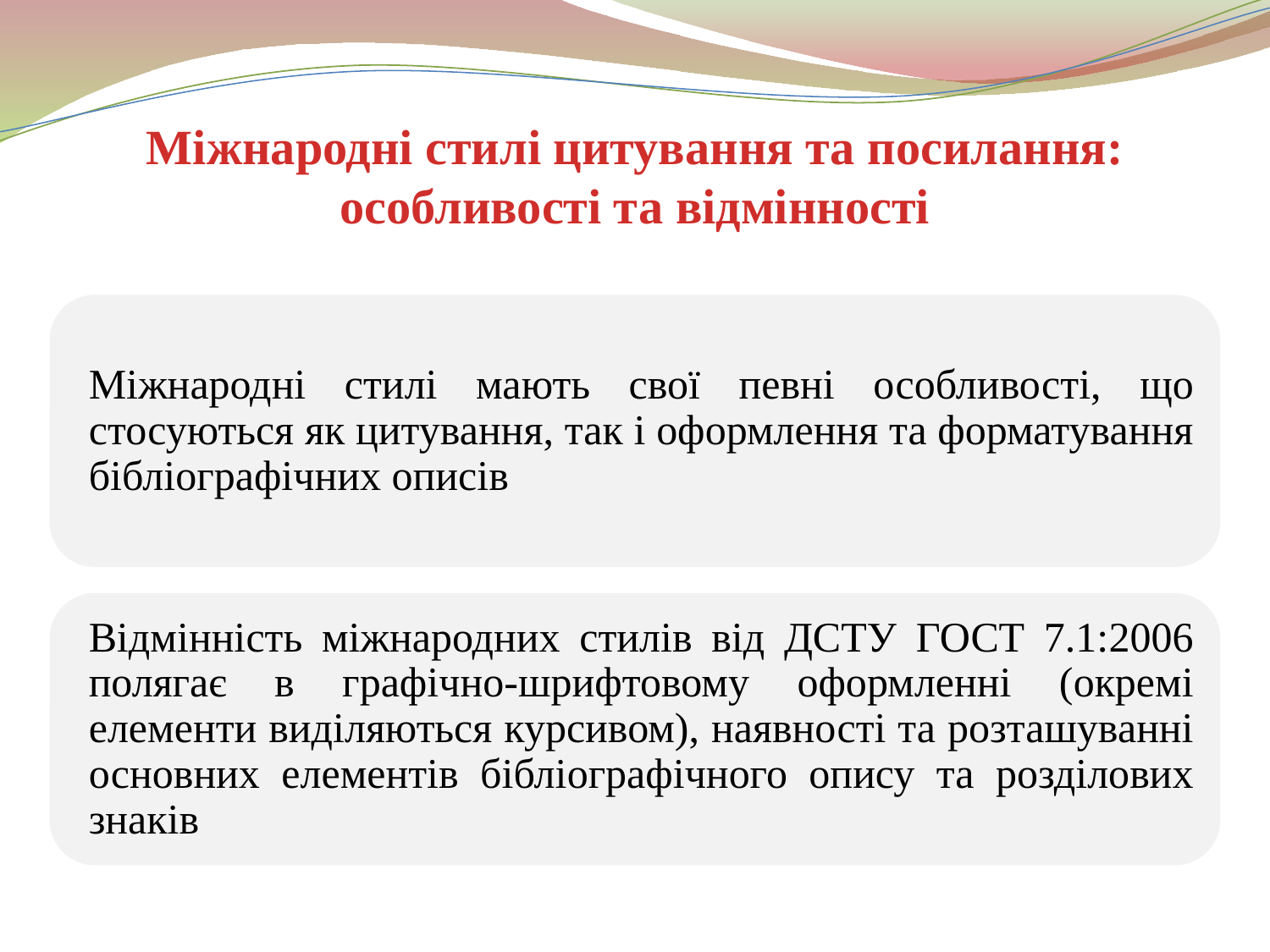

Міжнародні стилі цитування та посилання: особливості та відмінності
Міжнародні стилі мають свої певні особливості, що стосуються як цитування, так і оформлення та форматування бібліографічних описів
Відмінність міжнародних стилів від ДСТУ ГОСТ 7.1:2006 полягає в графічно-шрифтовому оформленні (окремі елементи виділяються курсивом), наявності та розташуванні основних елементів бібліографічного опису та розділових знаків